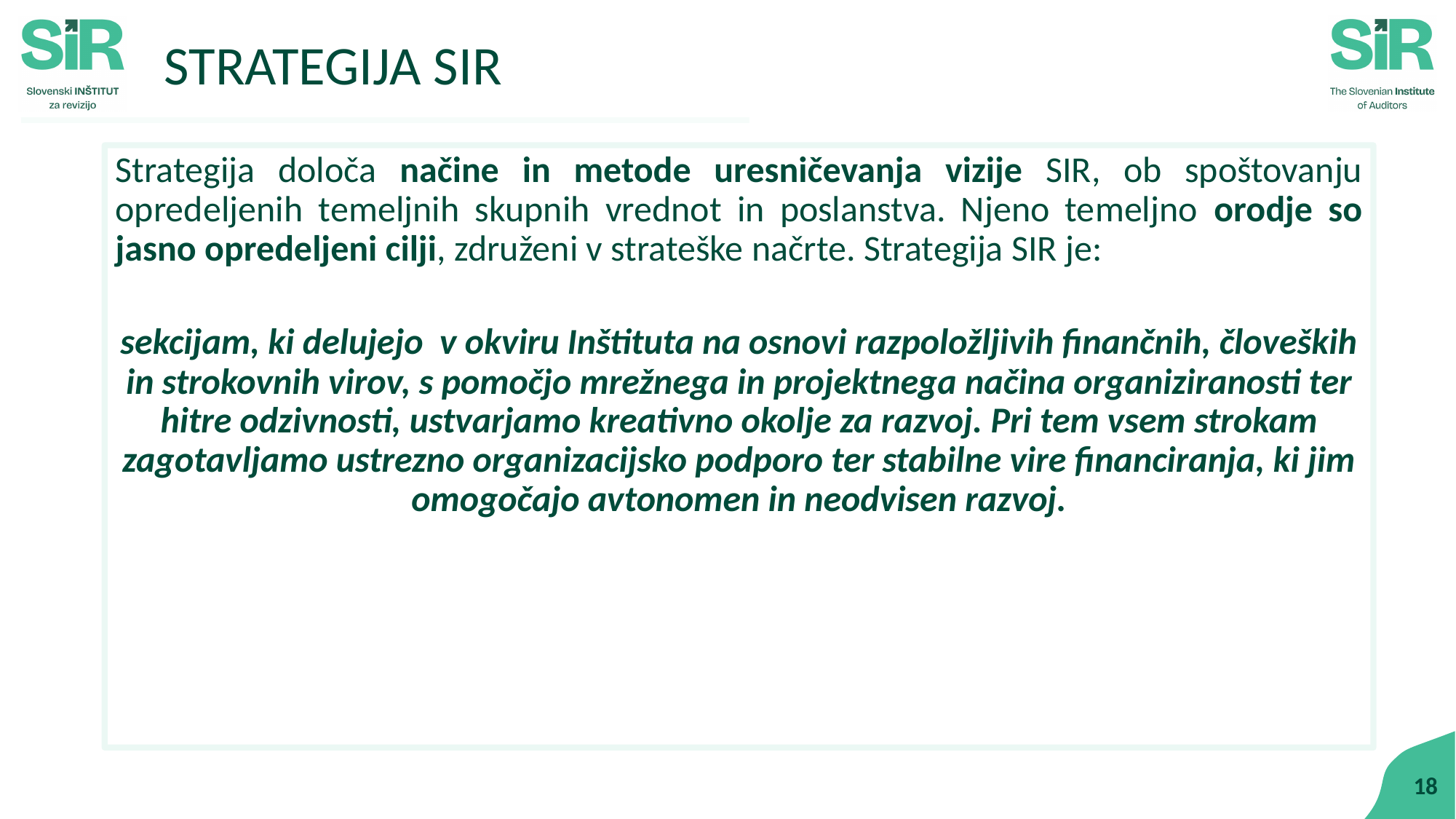

# STRATEGIJA SIR
Strategija določa načine in metode uresničevanja vizije SIR, ob spoštovanju opredeljenih temeljnih skupnih vrednot in poslanstva. Njeno temeljno orodje so jasno opredeljeni cilji, združeni v strateške načrte. Strategija SIR je:

sekcijam, ki delujejo  v okviru Inštituta na osnovi razpoložljivih finančnih, človeških in strokovnih virov, s pomočjo mrežnega in projektnega načina organiziranosti ter hitre odzivnosti, ustvarjamo kreativno okolje za razvoj. Pri tem vsem strokam zagotavljamo ustrezno organizacijsko podporo ter stabilne vire financiranja, ki jim omogočajo avtonomen in neodvisen razvoj.

18